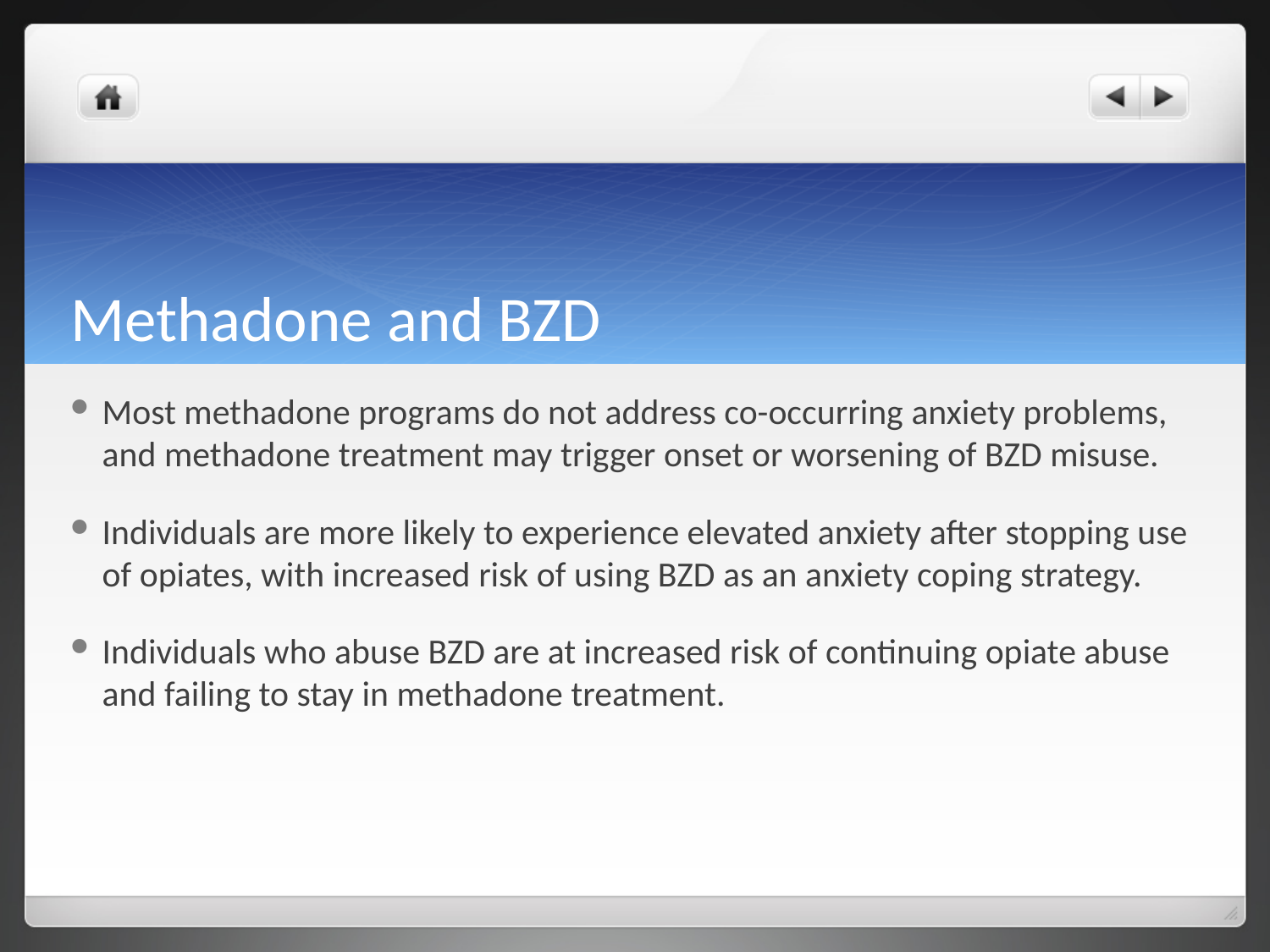

# Methadone and BZD
Most methadone programs do not address co-occurring anxiety problems, and methadone treatment may trigger onset or worsening of BZD misuse.
Individuals are more likely to experience elevated anxiety after stopping use of opiates, with increased risk of using BZD as an anxiety coping strategy.
Individuals who abuse BZD are at increased risk of continuing opiate abuse and failing to stay in methadone treatment.